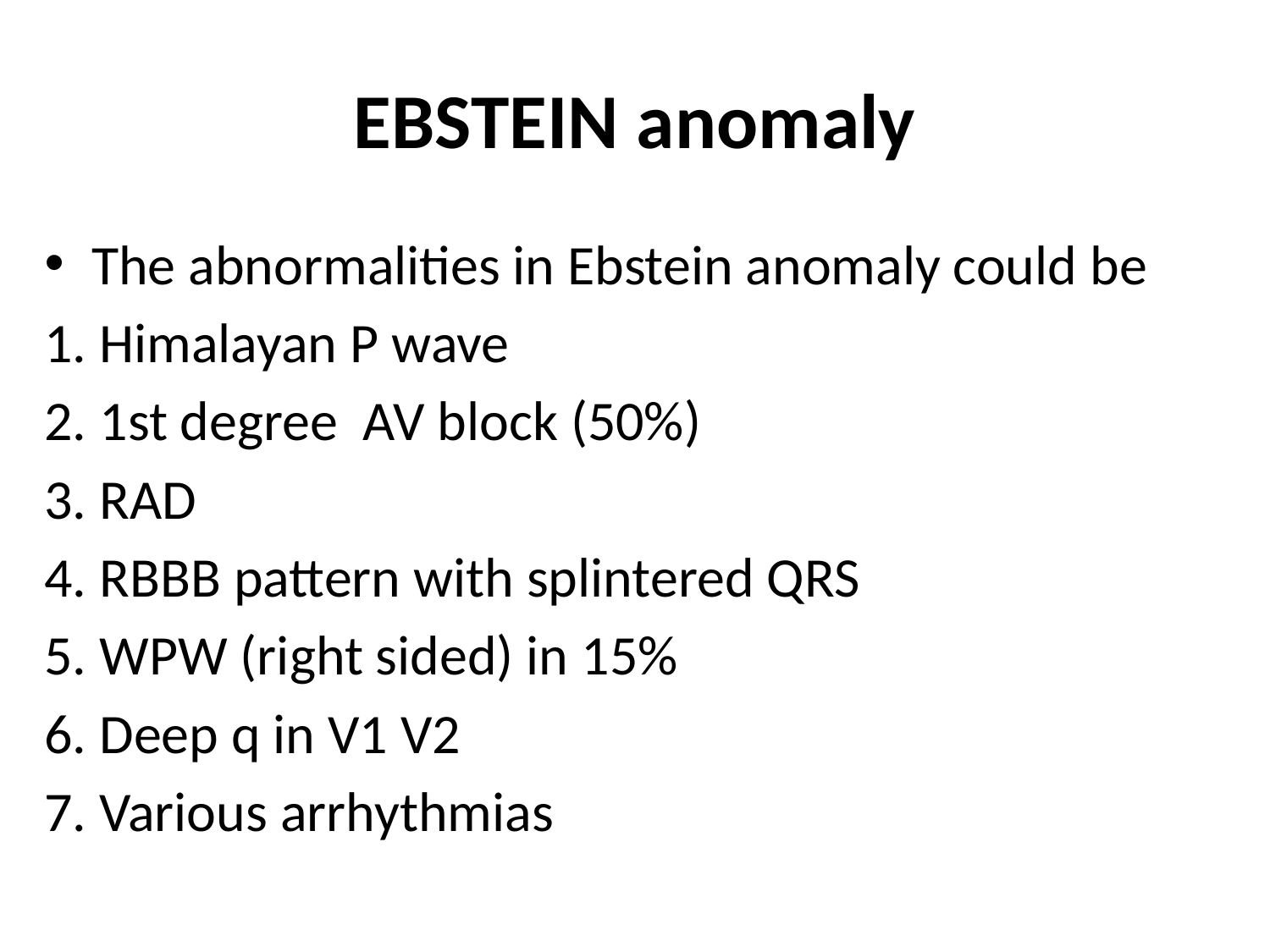

# EBSTEIN anomaly
The abnormalities in Ebstein anomaly could be
1. Himalayan P wave
2. 1st degree  AV block (50%)
3. RAD
4. RBBB pattern with splintered QRS
5. WPW (right sided) in 15%
6. Deep q in V1 V2
7. Various arrhythmias